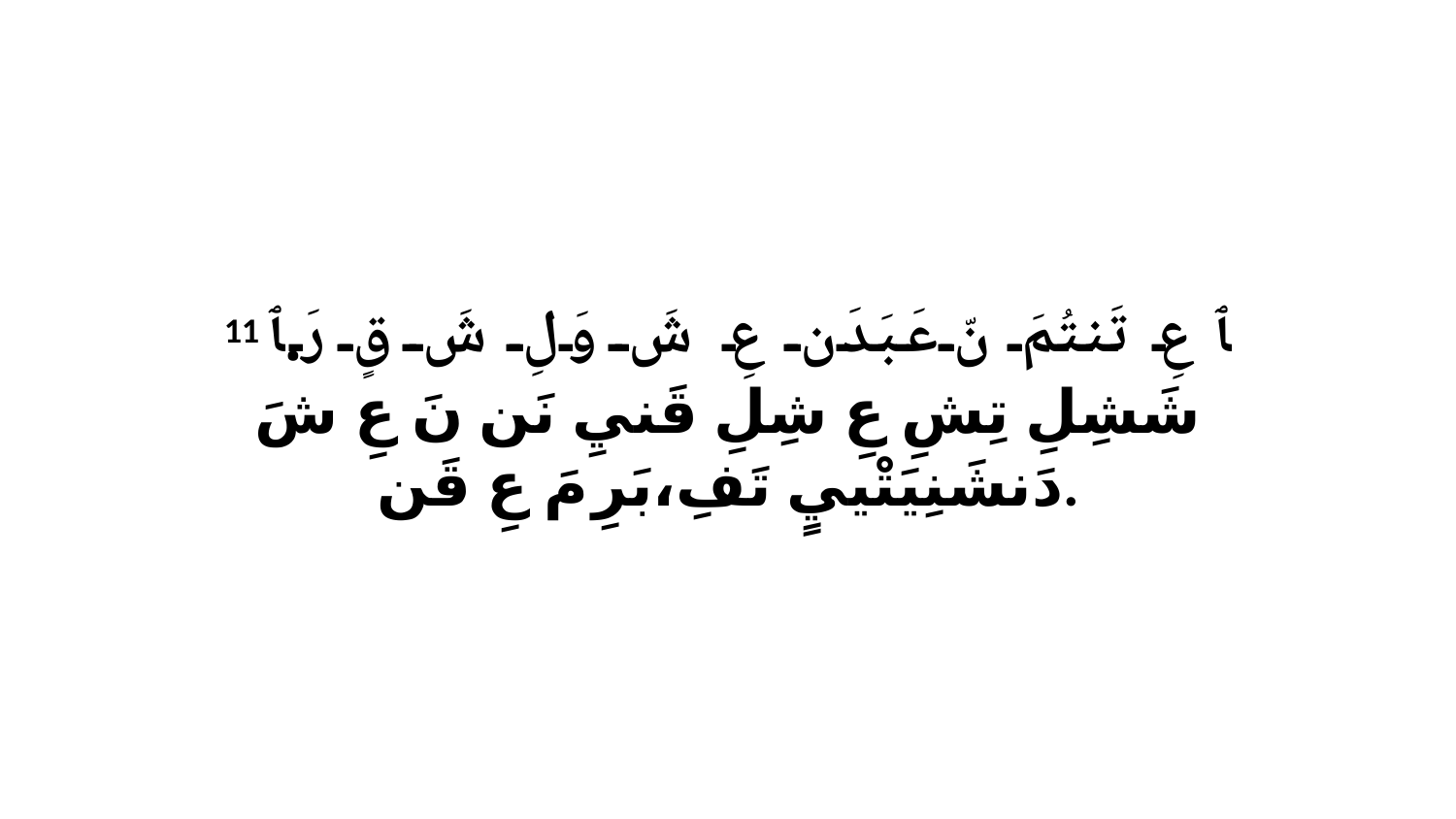

11 ﭑ عِ تَنتُمَ نّ عَبَدَن عِ شَ وَلِ شَ قٍ رَ.ﭑ شَشِلِ تِشِ عِ شِلِ قَنيِ نَن نَ عِ شَ دَنشَنِيَتْييٍ تَفِ،بَرِ مَ عِ قَن.